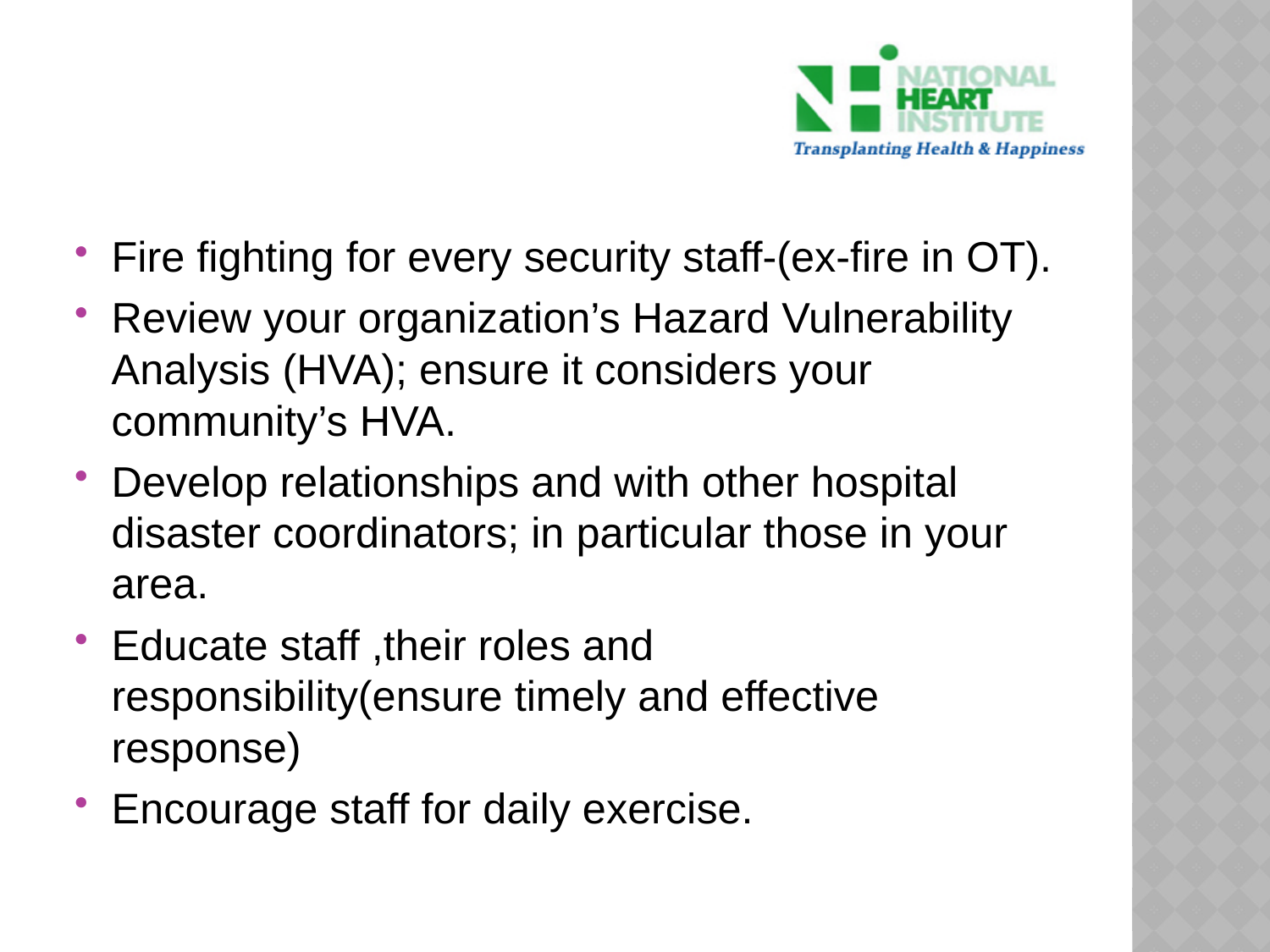

#
Fire fighting for every security staff-(ex-fire in OT).
Review your organization’s Hazard Vulnerability Analysis (HVA); ensure it considers your community’s HVA.
Develop relationships and with other hospital disaster coordinators; in particular those in your area.
Educate staff ,their roles and responsibility(ensure timely and effective response)
Encourage staff for daily exercise.